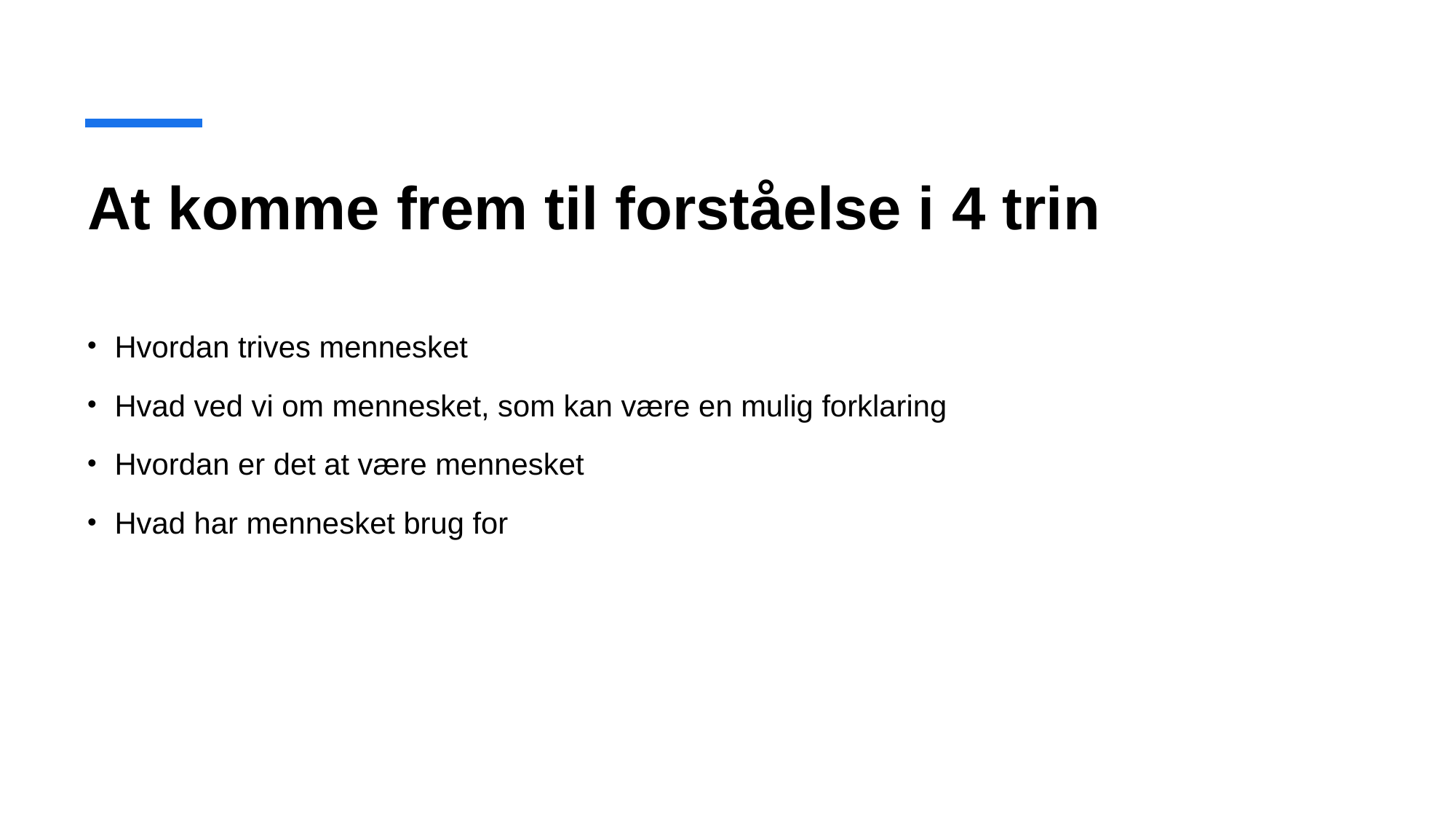

# At komme frem til forståelse i 4 trin
Hvordan trives mennesket
Hvad ved vi om mennesket, som kan være en mulig forklaring
Hvordan er det at være mennesket
Hvad har mennesket brug for